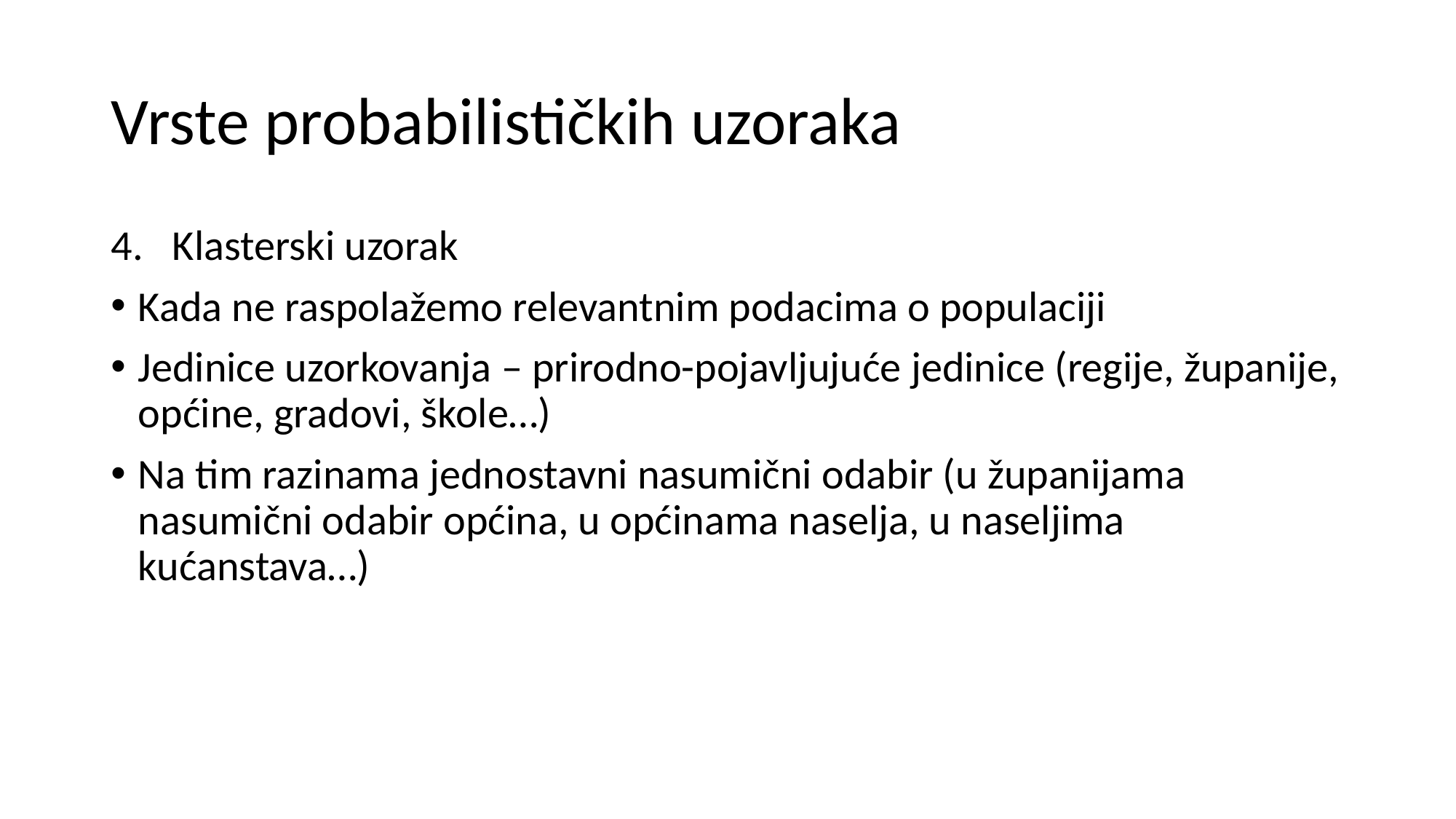

# Vrste probabilističkih uzoraka
Klasterski uzorak
Kada ne raspolažemo relevantnim podacima o populaciji
Jedinice uzorkovanja – prirodno-pojavljujuće jedinice (regije, županije, općine, gradovi, škole…)
Na tim razinama jednostavni nasumični odabir (u županijama nasumični odabir općina, u općinama naselja, u naseljima kućanstava…)